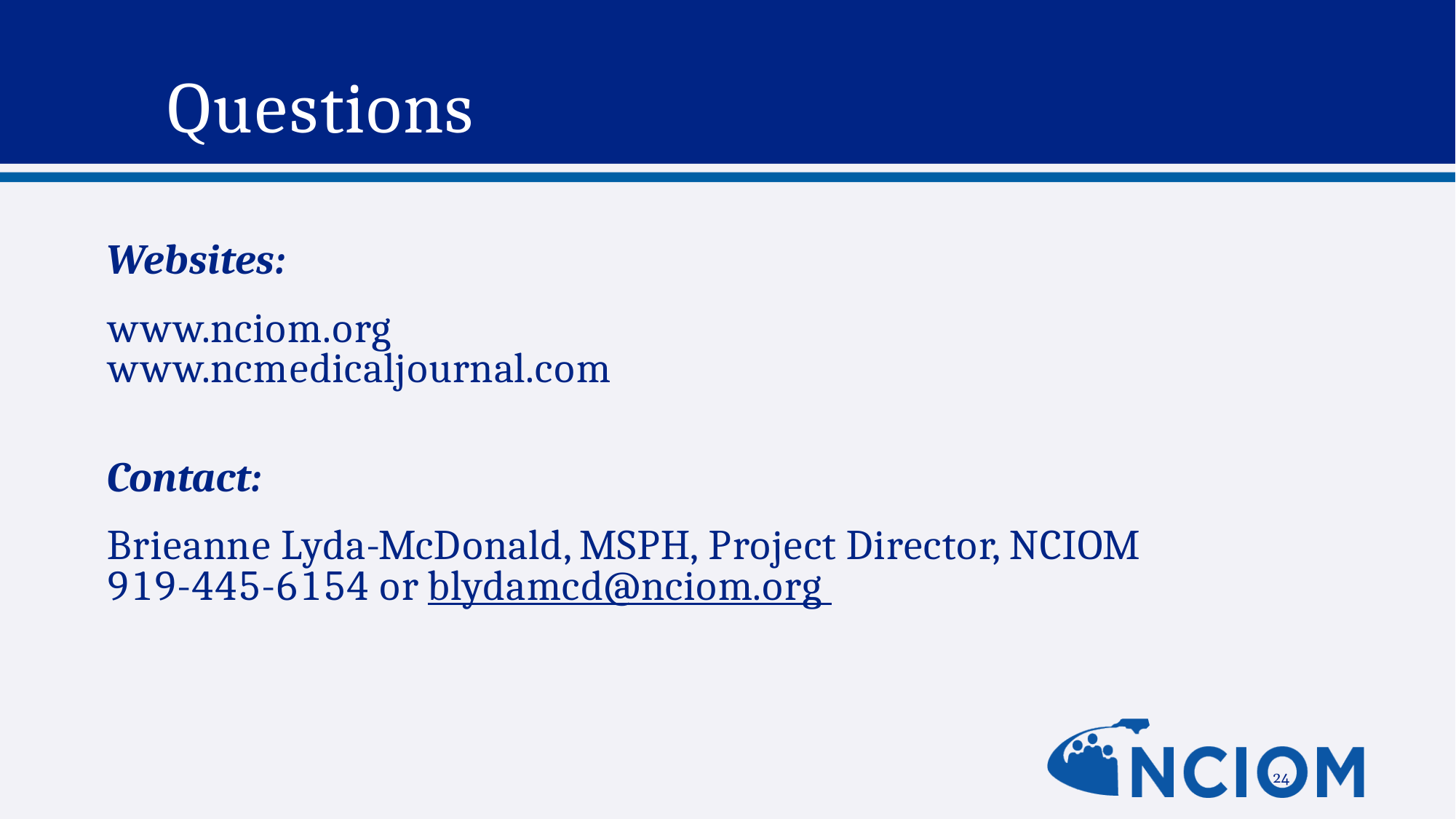

24
# Questions
Websites:
www.nciom.org
www.ncmedicaljournal.com
Contact:
Brieanne Lyda-McDonald, MSPH, Project Director, NCIOM
919-445-6154 or blydamcd@nciom.org